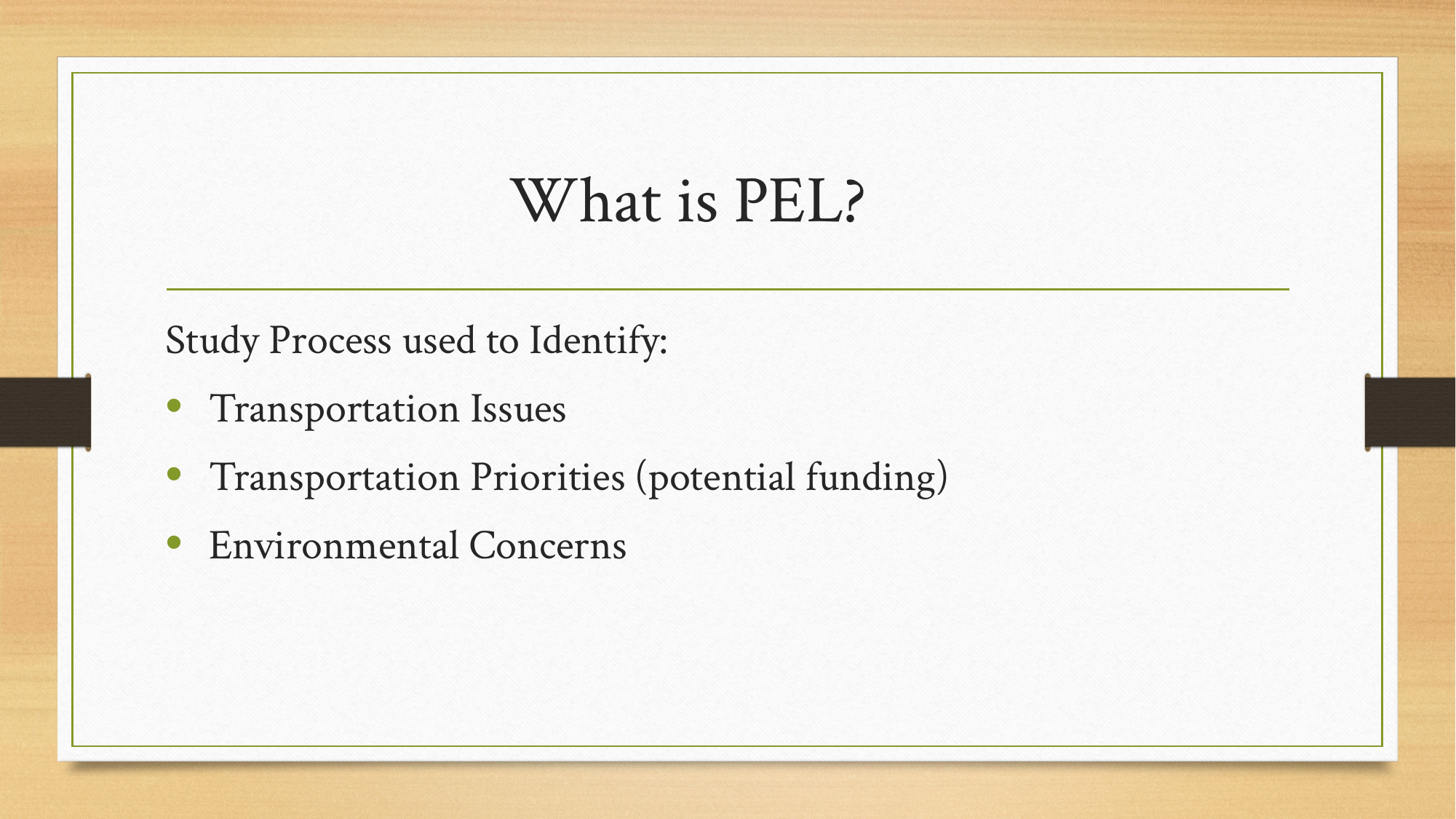

# What is PEL?
Study Process used to Identify:
 Transportation Issues
 Transportation Priorities (potential funding)
 Environmental Concerns